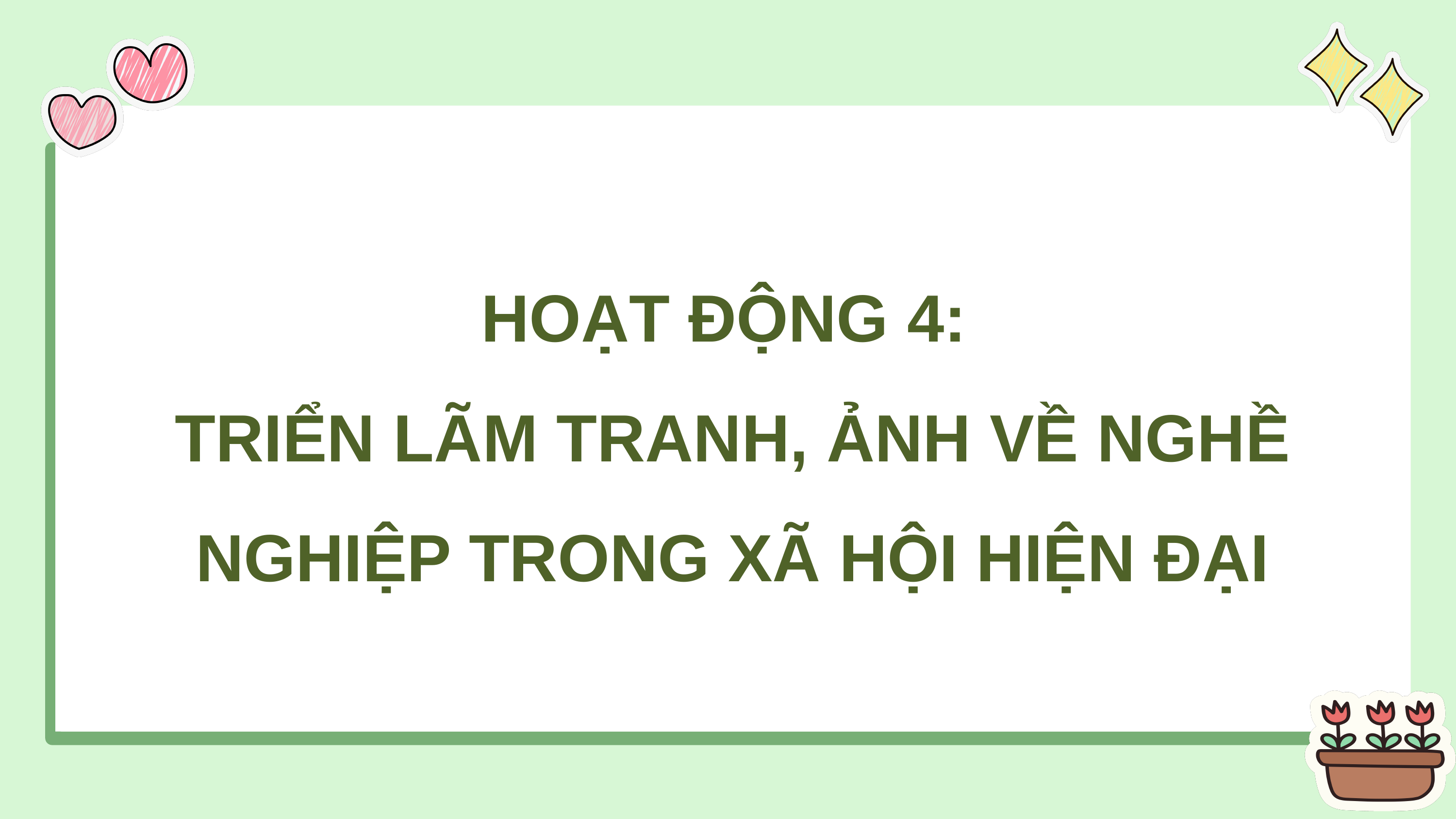

HOẠT ĐỘNG 4:
TRIỂN LÃM TRANH, ẢNH VỀ NGHỀ NGHIỆP TRONG XÃ HỘI HIỆN ĐẠI